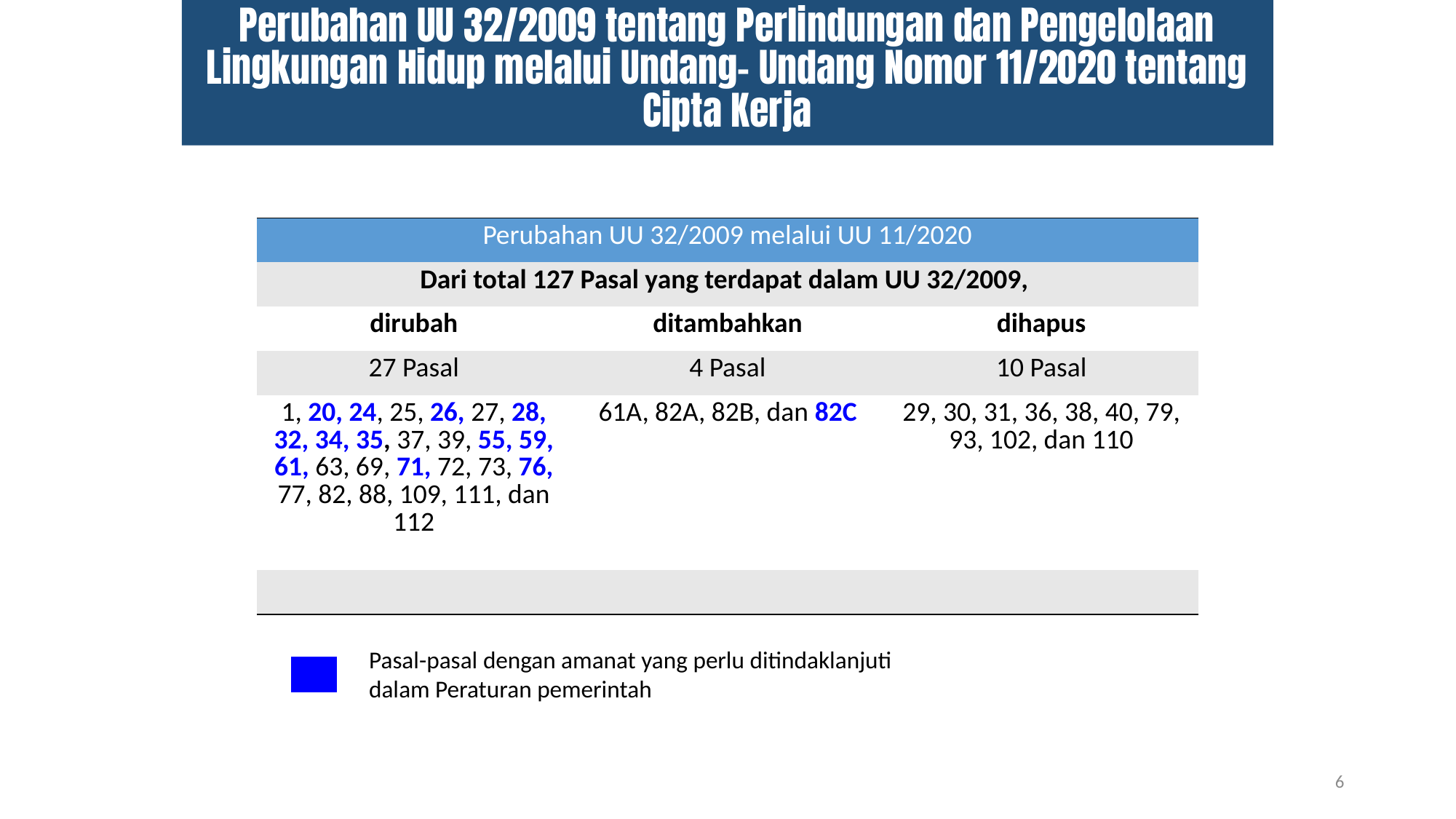

# Perubahan UU 32/2009 tentang Perlindungan dan Pengelolaan Lingkungan Hidup melalui Undang- Undang Nomor 11/2020 tentang Cipta Kerja
| Perubahan UU 32/2009 melalui UU 11/2020 |  |  |
| --- | --- | --- |
| Dari total 127 Pasal yang terdapat dalam UU 32/2009, |  |  |
| dirubah | ditambahkan | dihapus |
| 27 Pasal | 4 Pasal | 10 Pasal |
| 1, 20, 24, 25, 26, 27, 28, 32, 34, 35, 37, 39, 55, 59, 61, 63, 69, 71, 72, 73, 76, 77, 82, 88, 109, 111, dan 112 | 61A, 82A, 82B, dan 82C | 29, 30, 31, 36, 38, 40, 79, 93, 102, dan 110 |
|  |  |  |
Pasal-pasal dengan amanat yang perlu ditindaklanjuti dalam Peraturan pemerintah

6